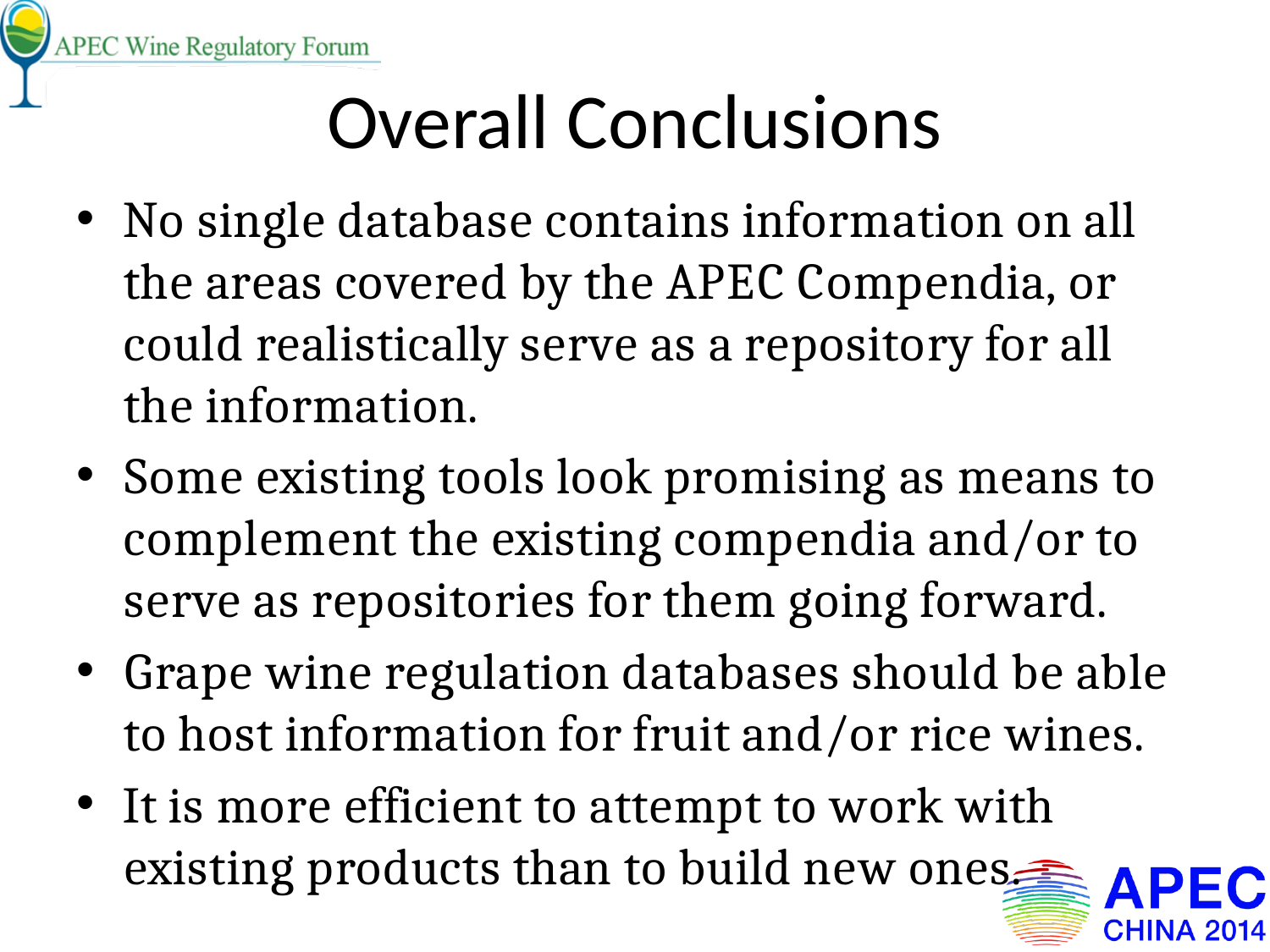

# Overall Conclusions
No single database contains information on all the areas covered by the APEC Compendia, or could realistically serve as a repository for all the information.
Some existing tools look promising as means to complement the existing compendia and/or to serve as repositories for them going forward.
Grape wine regulation databases should be able to host information for fruit and/or rice wines.
It is more efficient to attempt to work with existing products than to build new ones.